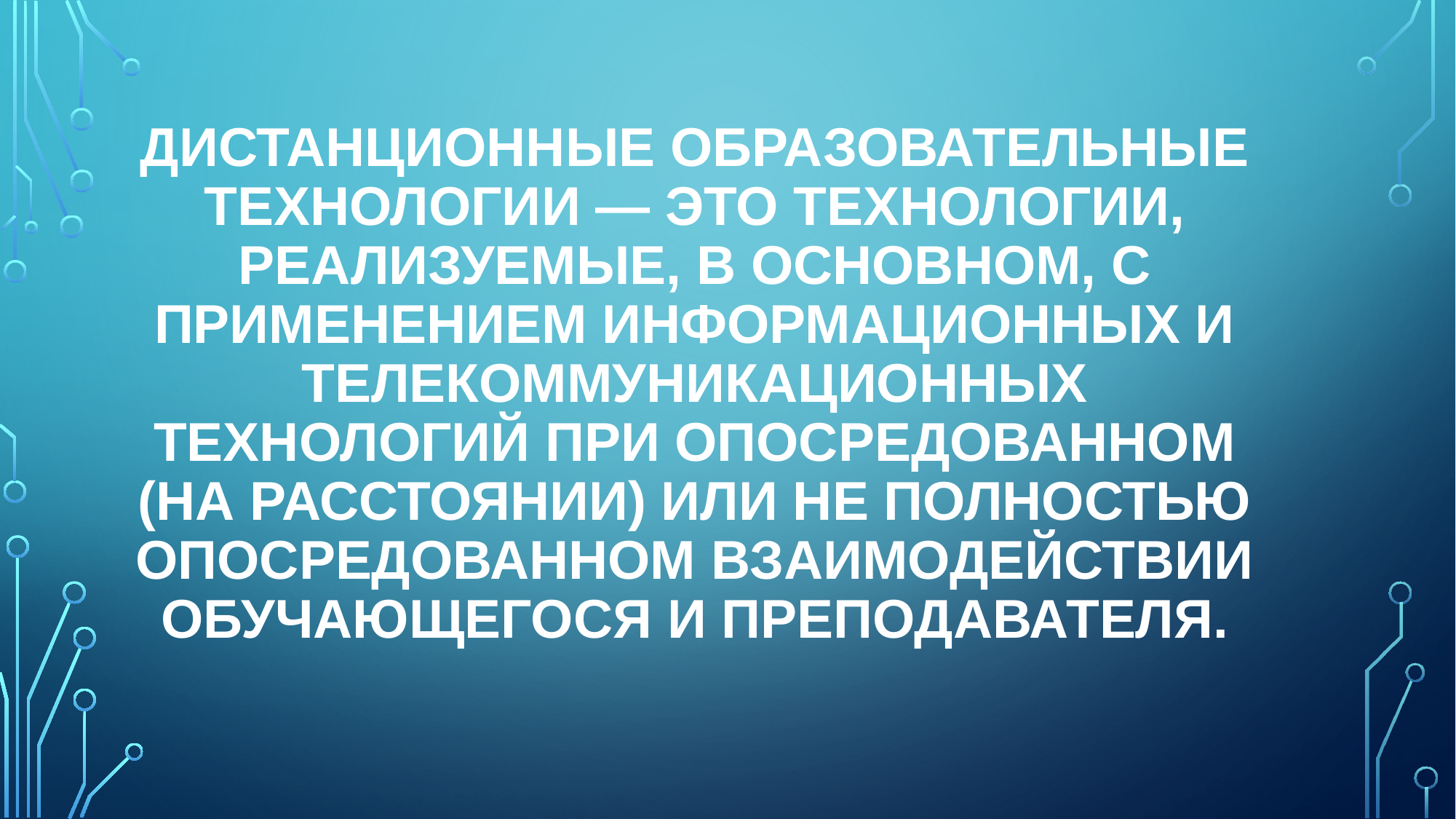

# Дистанционные образовательные технологии — это технологии, реализуемые, в основном, с применением информационных и телекоммуникационных технологий при опосредованном (на расстоянии) или не полностью опосредованном взаимодействии обучающегося и преподавателя.